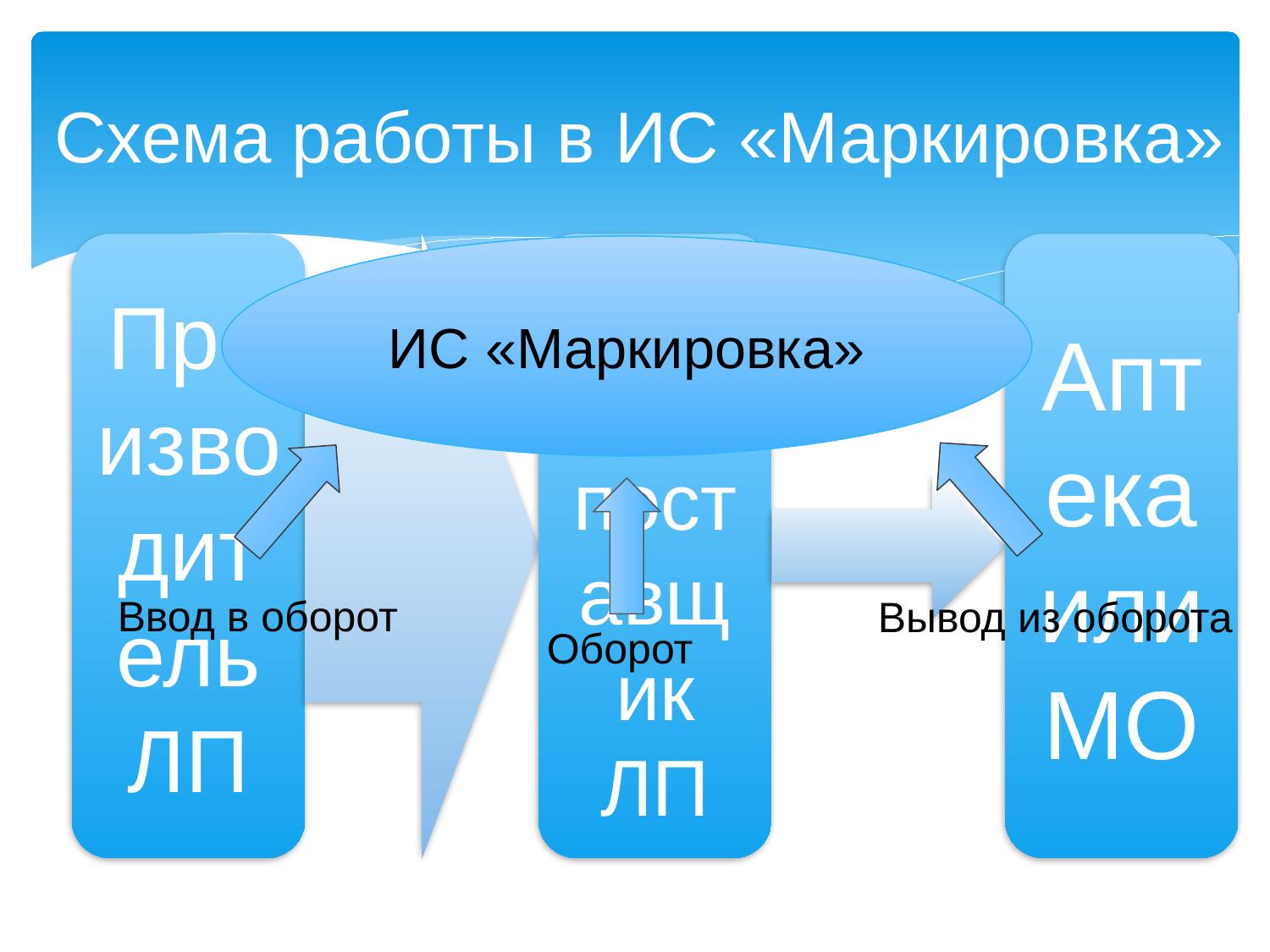

# Схема работы в ИС «Маркировка»

ИС «Маркировка»

Ввод в оборот
Вывод из оборота
Оборот